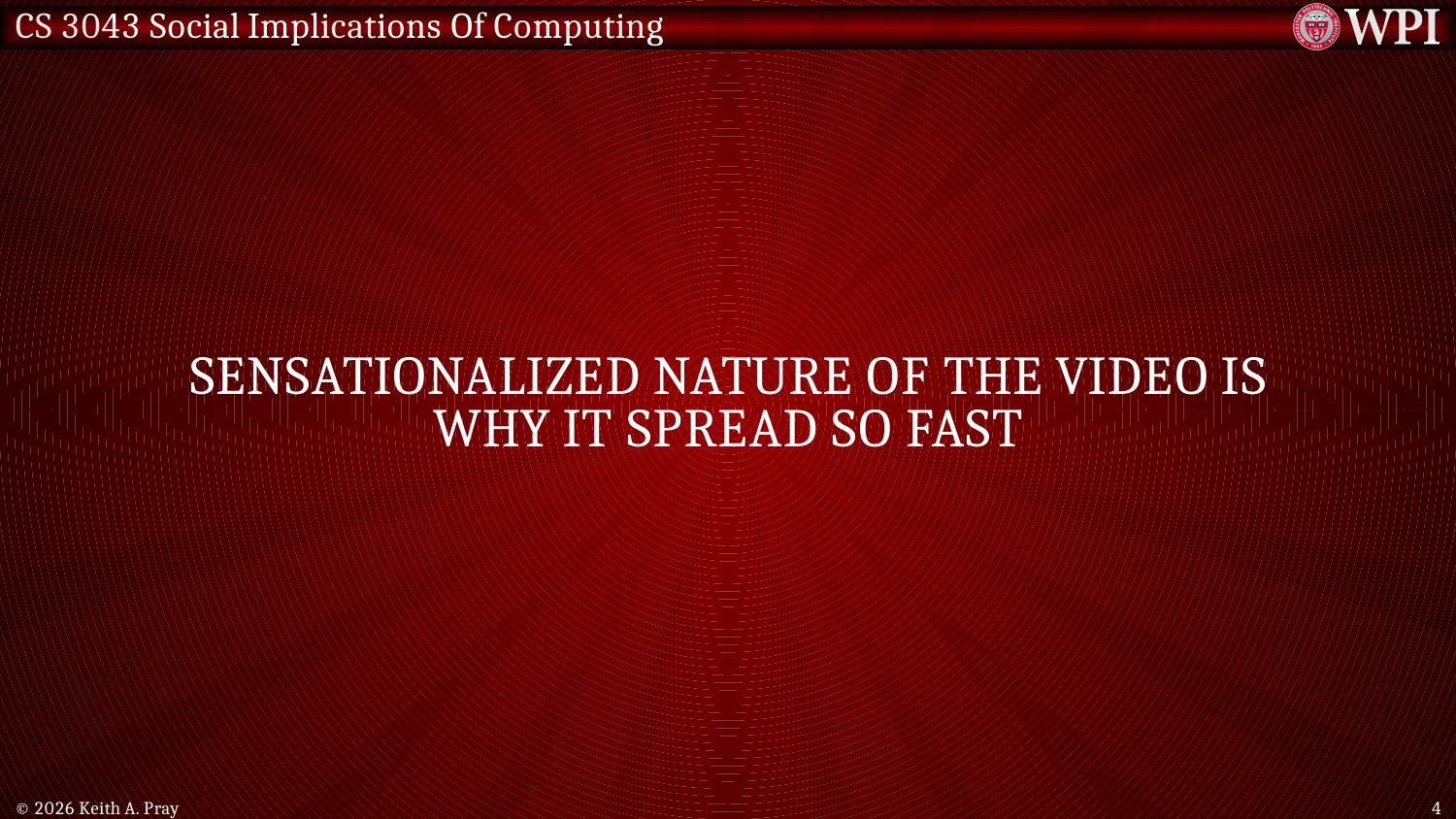

# Sensationalized nature of the video is why it spread so fast

© 2026 Keith A. Pray
4